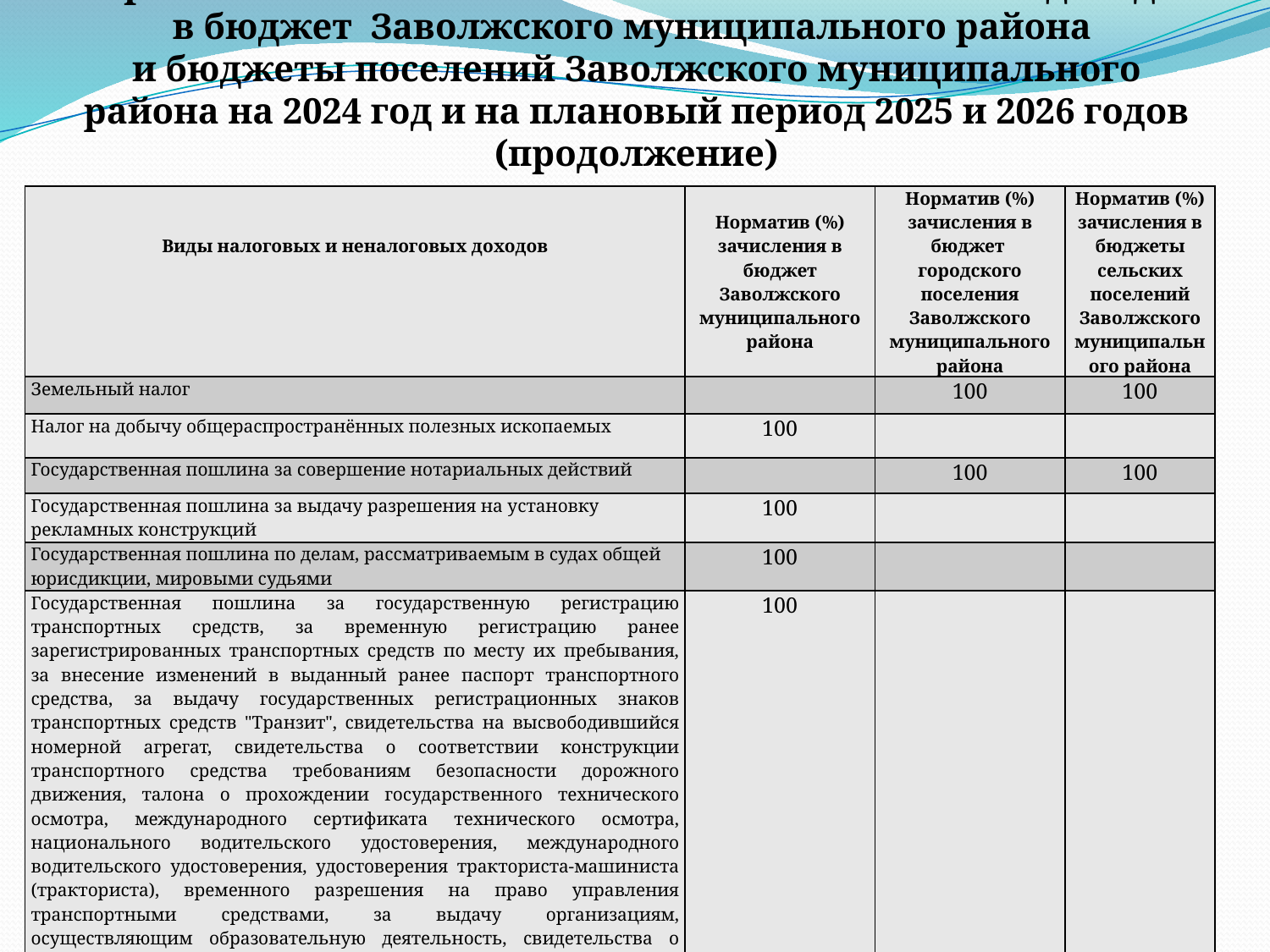

# Нормативы зачислений налоговых и неналоговых доходов в бюджет  Заволжского муниципального района
и бюджеты поселений Заволжского муниципального района на 2024 год и на плановый период 2025 и 2026 годов (продолжение)
| Виды налоговых и неналоговых доходов | Норматив (%) зачисления в бюджет Заволжского муниципального района | Норматив (%) зачисления в бюджет городского поселения Заволжского муниципального района | Норматив (%) зачисления в бюджеты сельских поселений Заволжского муниципального района |
| --- | --- | --- | --- |
| Земельный налог |  | 100 | 100 |
| Налог на добычу общераспространённых полезных ископаемых | 100 |  |  |
| Государственная пошлина за совершение нотариальных действий |  | 100 | 100 |
| Государственная пошлина за выдачу разрешения на установку рекламных конструкций | 100 |  |  |
| Государственная пошлина по делам, рассматриваемым в судах общей юрисдикции, мировыми судьями | 100 |  |  |
| Государственная пошлина за государственную регистрацию транспортных средств, за временную регистрацию ранее зарегистрированных транспортных средств по месту их пребывания, за внесение изменений в выданный ранее паспорт транспортного средства, за выдачу государственных регистрационных знаков транспортных средств "Транзит", свидетельства на высвободившийся номерной агрегат, свидетельства о соответствии конструкции транспортного средства требованиям безопасности дорожного движения, талона о прохождении государственного технического осмотра, международного сертификата технического осмотра, национального водительского удостоверения, международного водительского удостоверения, удостоверения тракториста-машиниста (тракториста), временного разрешения на право управления транспортными средствами, за выдачу организациям, осуществляющим образовательную деятельность, свидетельства о соответствии требованиям оборудования и оснащенности образовательного процесса для рассмотрения соответствующими органами вопроса об аккредитации и о предоставлении указанным организациям лицензии на право подготовки трактористов и машинистов самоходных машин | 100 |  |  |